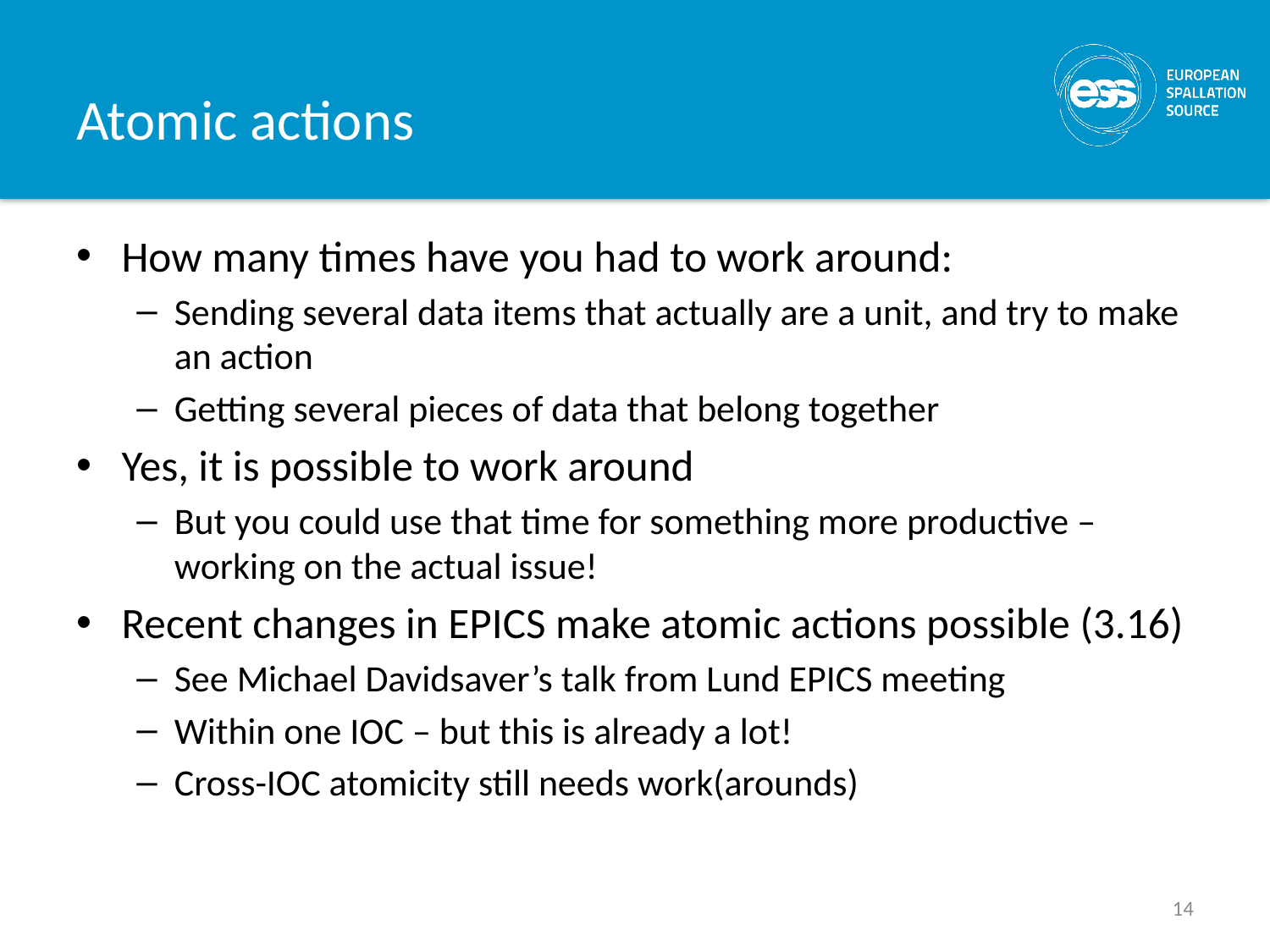

# Atomic actions
How many times have you had to work around:
Sending several data items that actually are a unit, and try to make an action
Getting several pieces of data that belong together
Yes, it is possible to work around
But you could use that time for something more productive – working on the actual issue!
Recent changes in EPICS make atomic actions possible (3.16)
See Michael Davidsaver’s talk from Lund EPICS meeting
Within one IOC – but this is already a lot!
Cross-IOC atomicity still needs work(arounds)
14